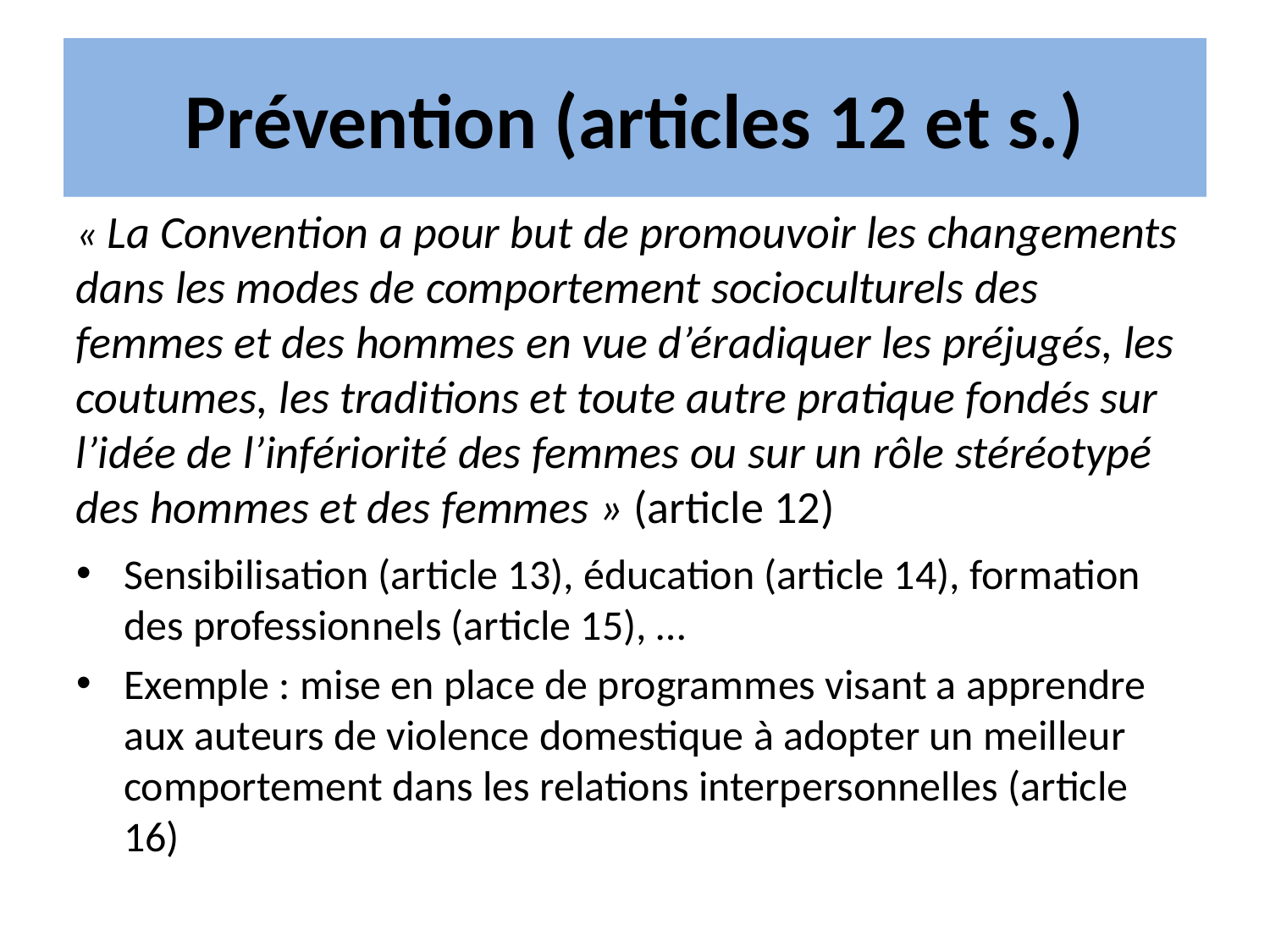

# Prévention (articles 12 et s.)
« La Convention a pour but de promouvoir les changements dans les modes de comportement socioculturels des femmes et des hommes en vue d’éradiquer les préjugés, les coutumes, les traditions et toute autre pratique fondés sur l’idée de l’infériorité des femmes ou sur un rôle stéréotypé des hommes et des femmes » (article 12)

Sensibilisation (article 13), éducation (article 14), formation des professionnels (article 15), …
Exemple : mise en place de programmes visant a apprendre aux auteurs de violence domestique à adopter un meilleur comportement dans les relations interpersonnelles (article 16)